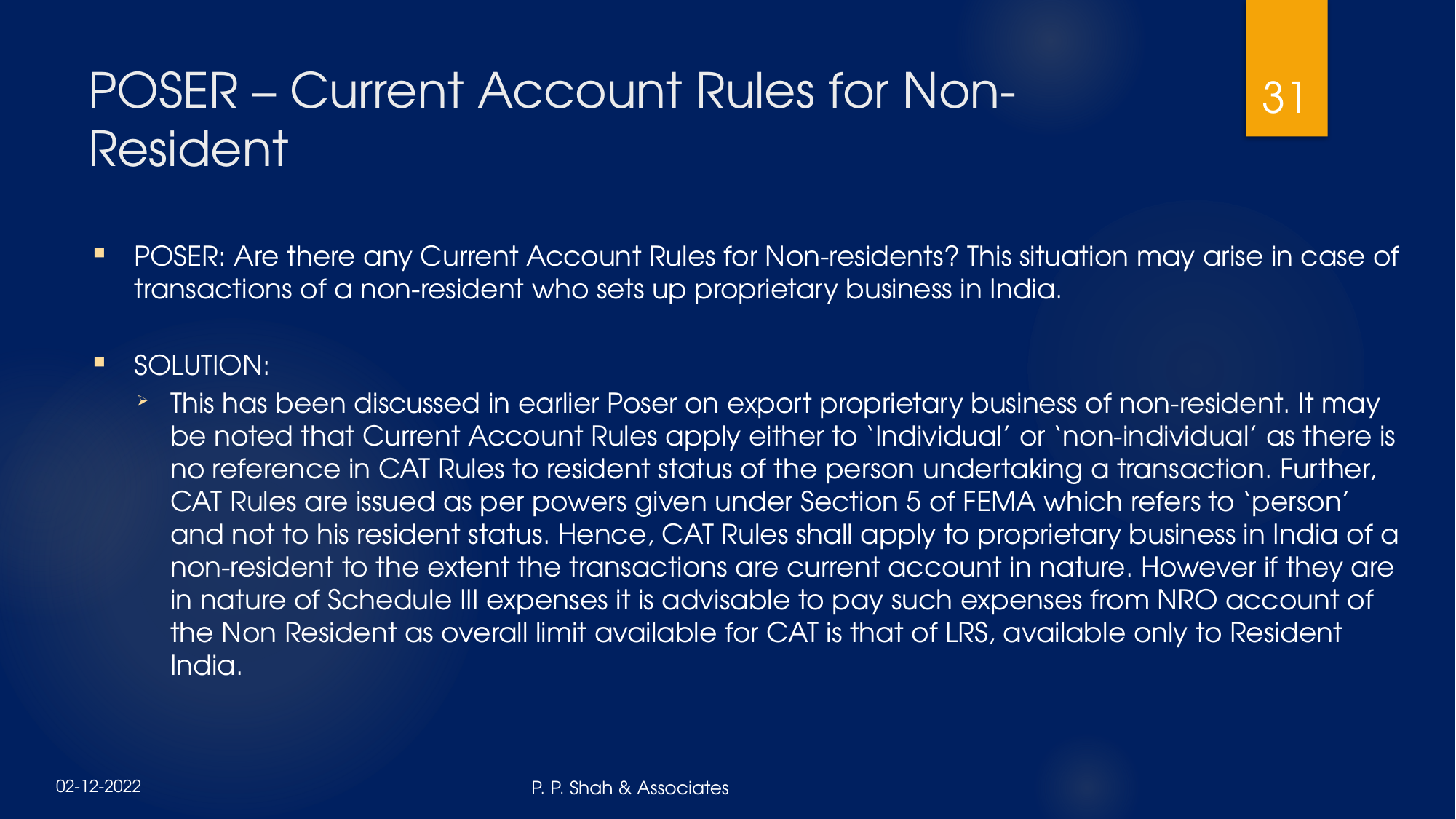

31
# POSER – Current Account Rules for Non-Resident
POSER: Are there any Current Account Rules for Non-residents? This situation may arise in case of transactions of a non-resident who sets up proprietary business in India.

SOLUTION:
This has been discussed in earlier Poser on export proprietary business of non-resident. It may be noted that Current Account Rules apply either to ‘Individual’ or ‘non-individual’ as there is no reference in CAT Rules to resident status of the person undertaking a transaction. Further, CAT Rules are issued as per powers given under Section 5 of FEMA which refers to ‘person’ and not to his resident status. Hence, CAT Rules shall apply to proprietary business in India of a non-resident to the extent the transactions are current account in nature. However if they are in nature of Schedule III expenses it is advisable to pay such expenses from NRO account of the Non Resident as overall limit available for CAT is that of LRS, available only to Resident India.

P. P. Shah & Associates
02-12-2022